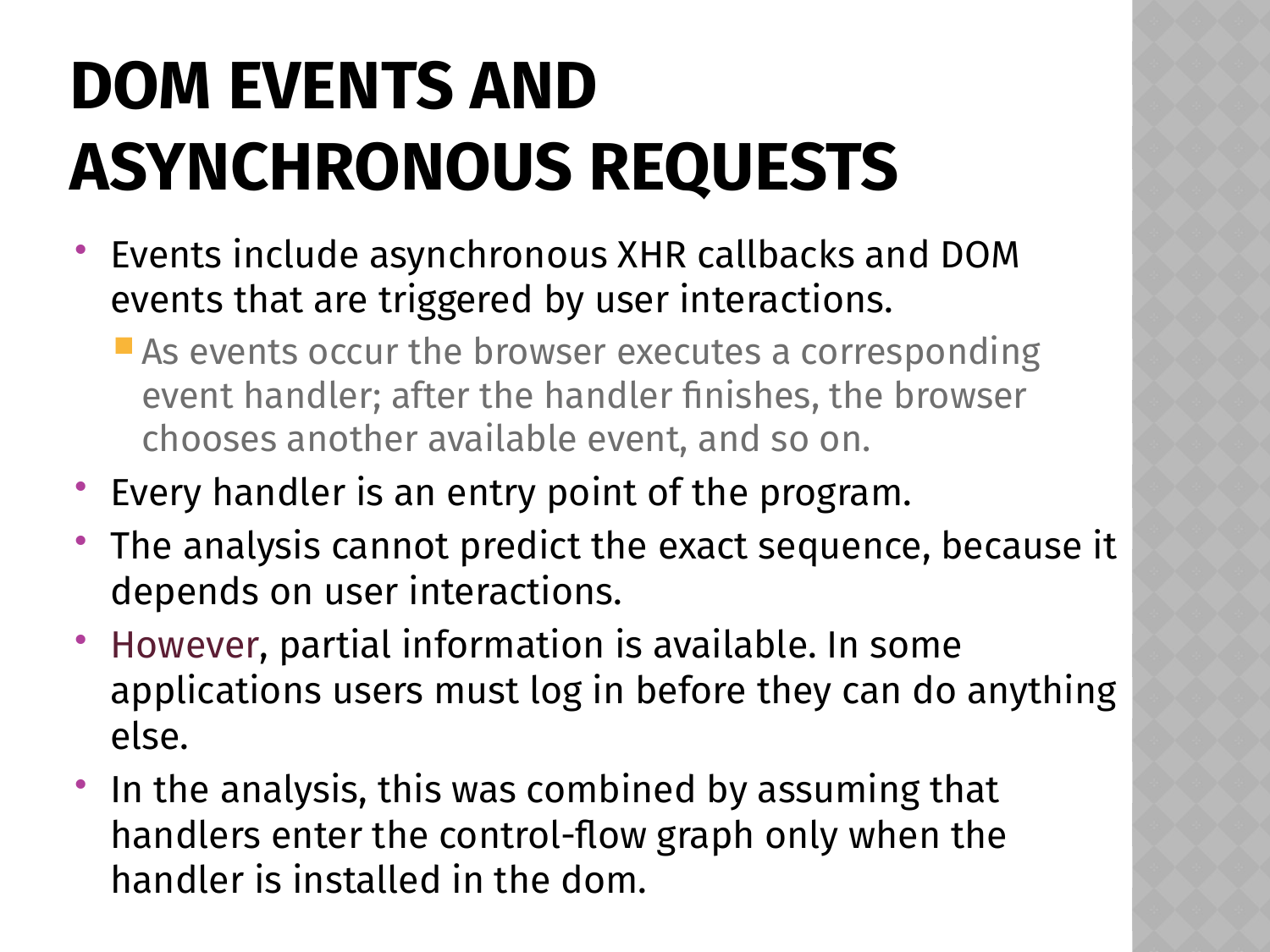

# DOM Events and Asynchronous Requests
Events include asynchronous XHR callbacks and DOM events that are triggered by user interactions.
As events occur the browser executes a corresponding event handler; after the handler finishes, the browser chooses another available event, and so on.
Every handler is an entry point of the program.
The analysis cannot predict the exact sequence, because it depends on user interactions.
However, partial information is available. In some applications users must log in before they can do anything else.
In the analysis, this was combined by assuming that handlers enter the control-flow graph only when the handler is installed in the dom.